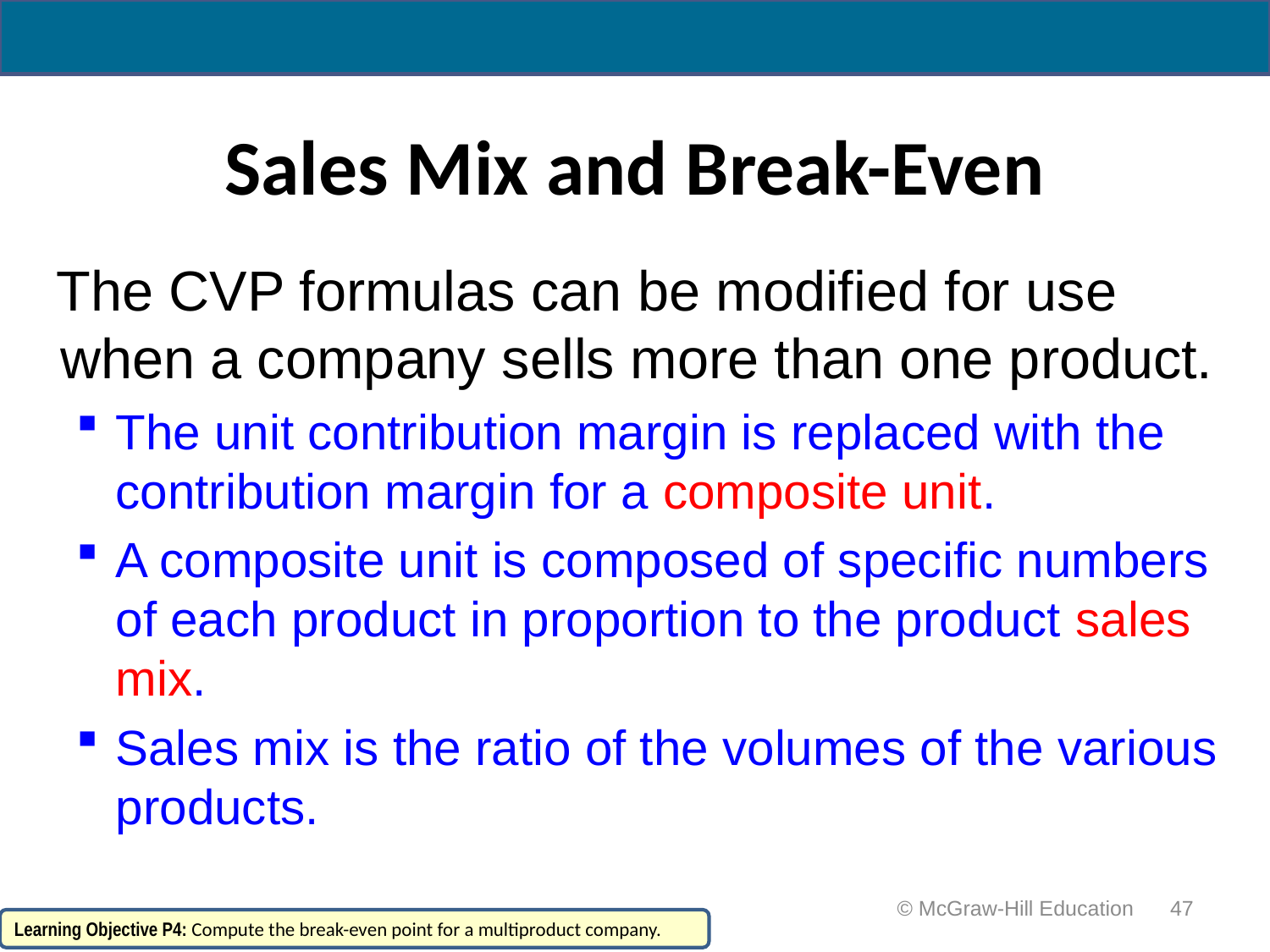

# Sales Mix and Break-Even
   The CVP formulas can be modified for use when a company sells more than one product.
The unit contribution margin is replaced with the contribution margin for a composite unit.
A composite unit is composed of specific numbers of each product in proportion to the product sales mix.
Sales mix is the ratio of the volumes of the various products.
47
 © McGraw-Hill Education
Learning Objective P4: Compute the break-even point for a multiproduct company.